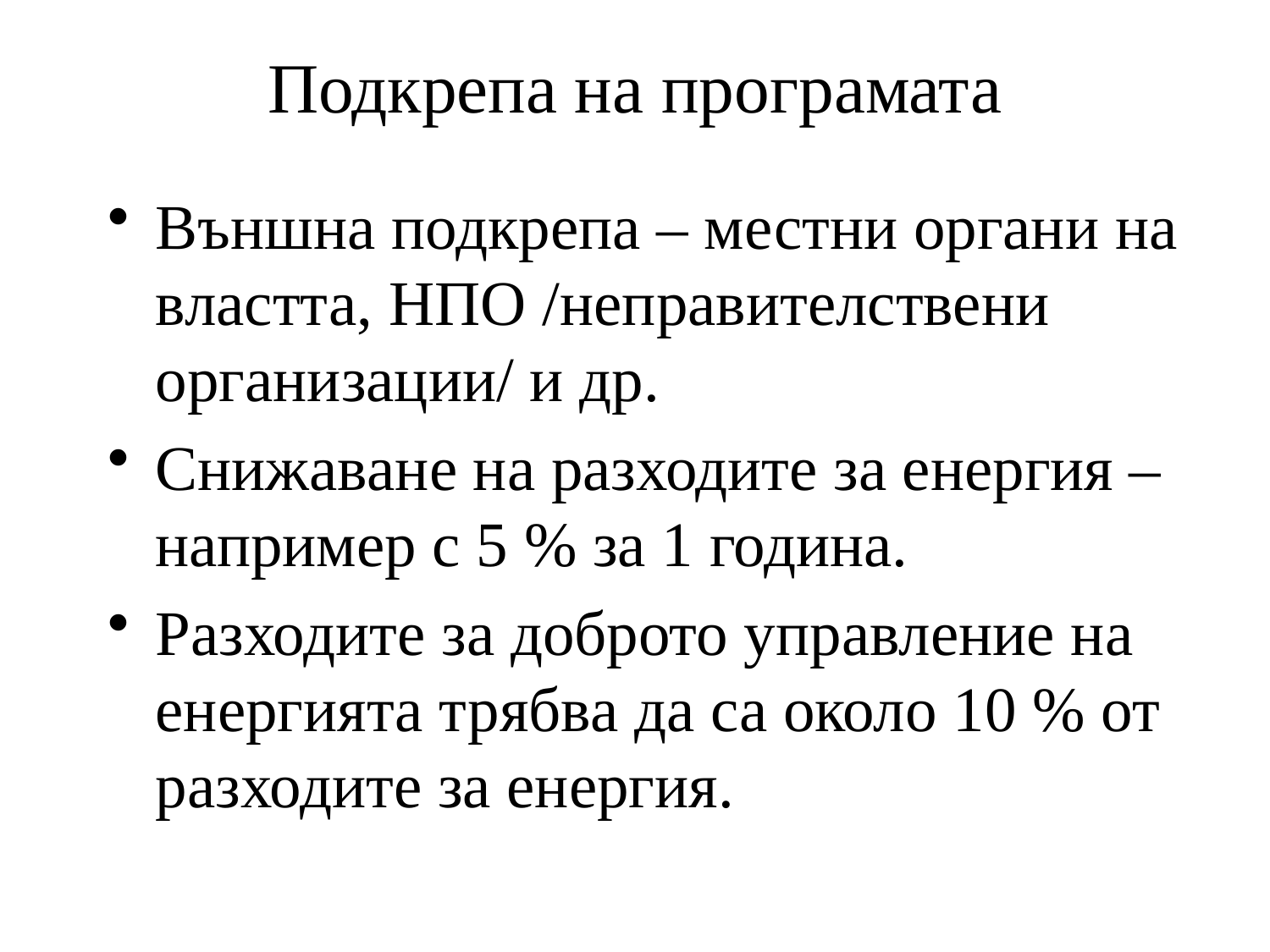

# Подкрепа на програмата
Външна подкрепа – местни органи на властта, НПО /неправителствени организации/ и др.
Снижаване на разходите за енергия – например с 5 % за 1 година.
Разходите за доброто управление на енергията трябва да са около 10 % от разходите за енергия.